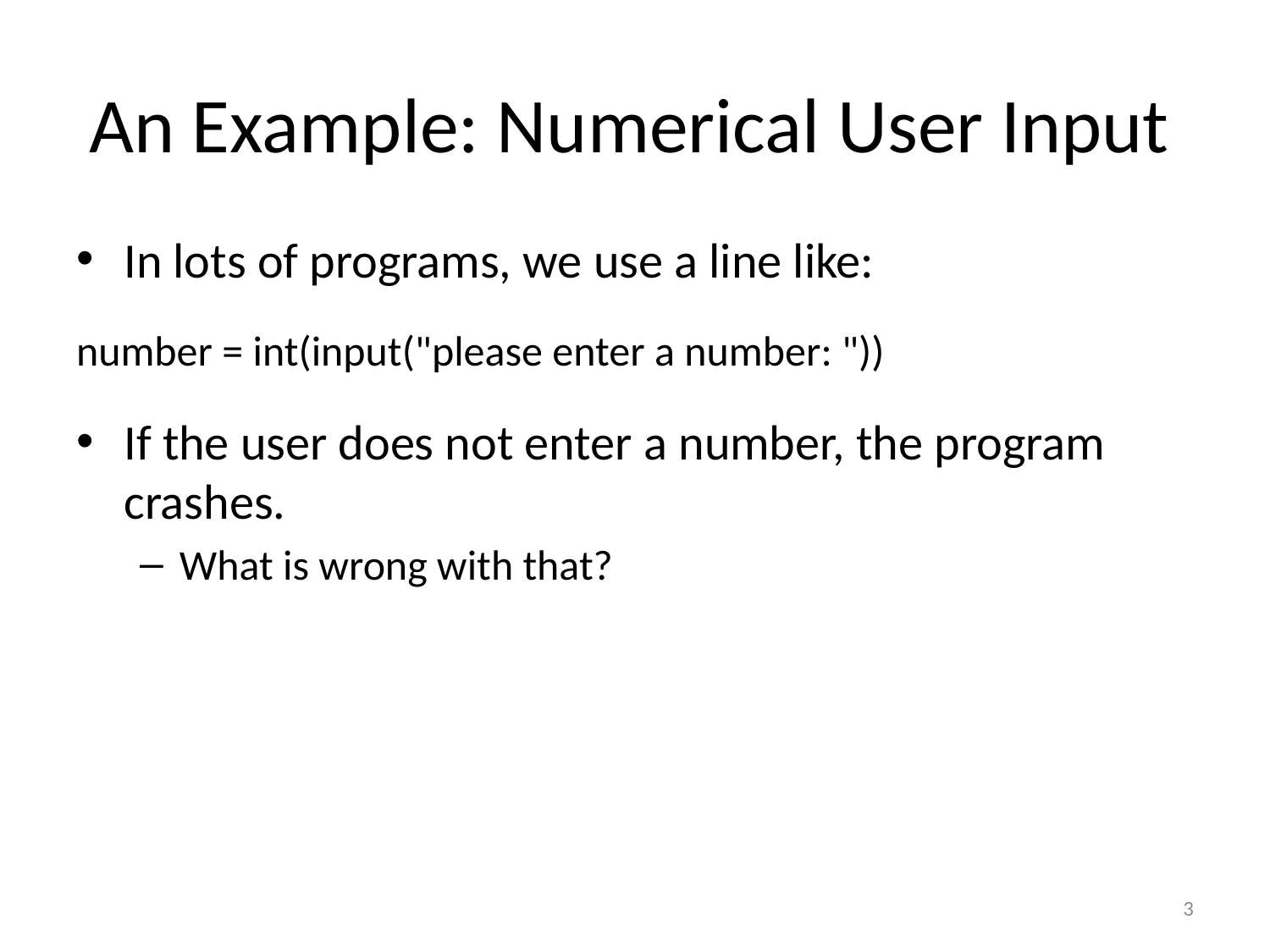

# An Example: Numerical User Input
In lots of programs, we use a line like:

number = int(input("please enter a number: "))

If the user does not enter a number, the program crashes.
What is wrong with that?

3